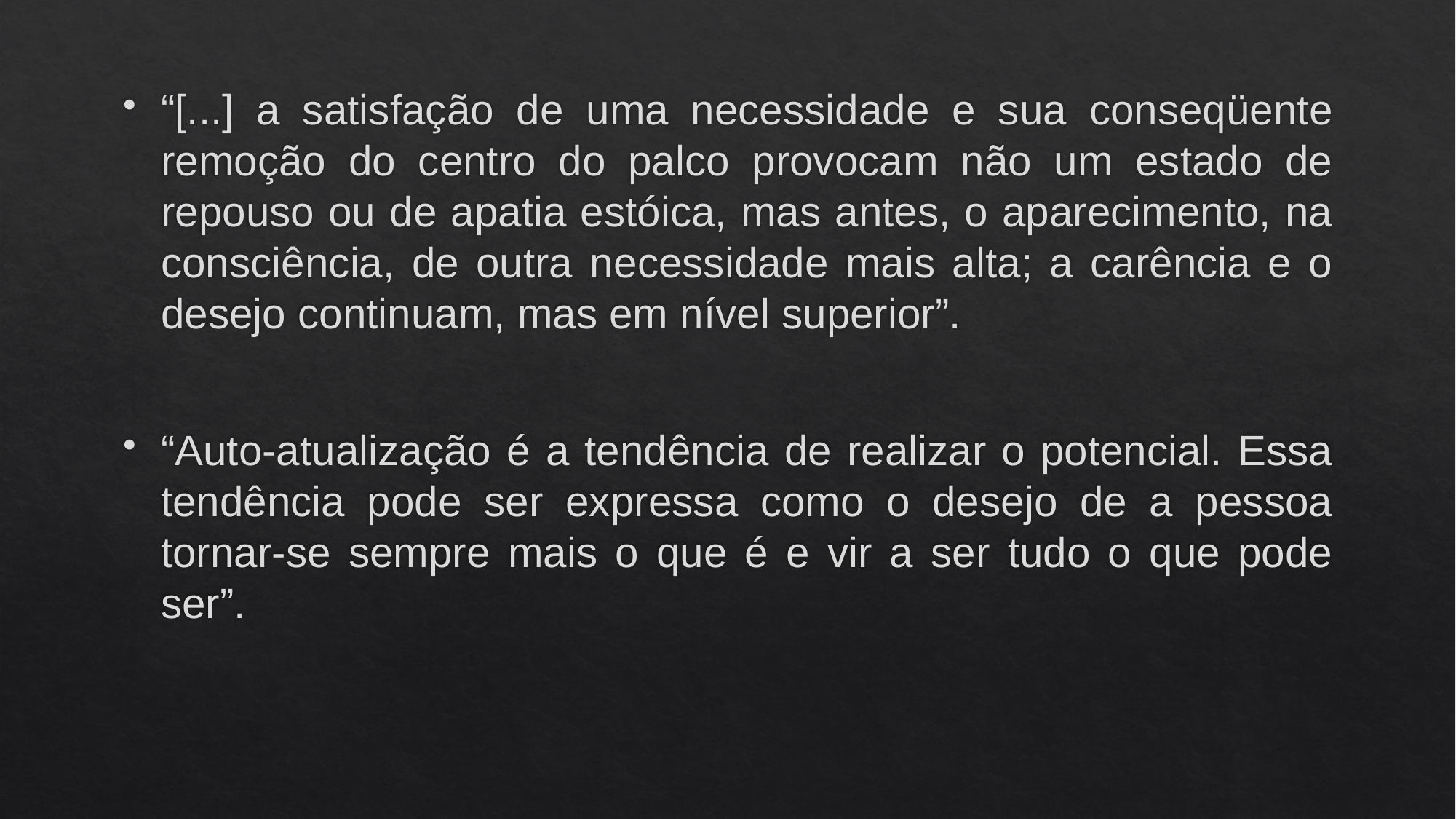

“[...] a satisfação de uma necessidade e sua conseqüente remoção do centro do palco provocam não um estado de repouso ou de apatia estóica, mas antes, o aparecimento, na consciência, de outra necessidade mais alta; a carência e o desejo continuam, mas em nível superior”.

“Auto-atualização é a tendência de realizar o potencial. Essa tendência pode ser expressa como o desejo de a pessoa tornar-se sempre mais o que é e vir a ser tudo o que pode ser”.